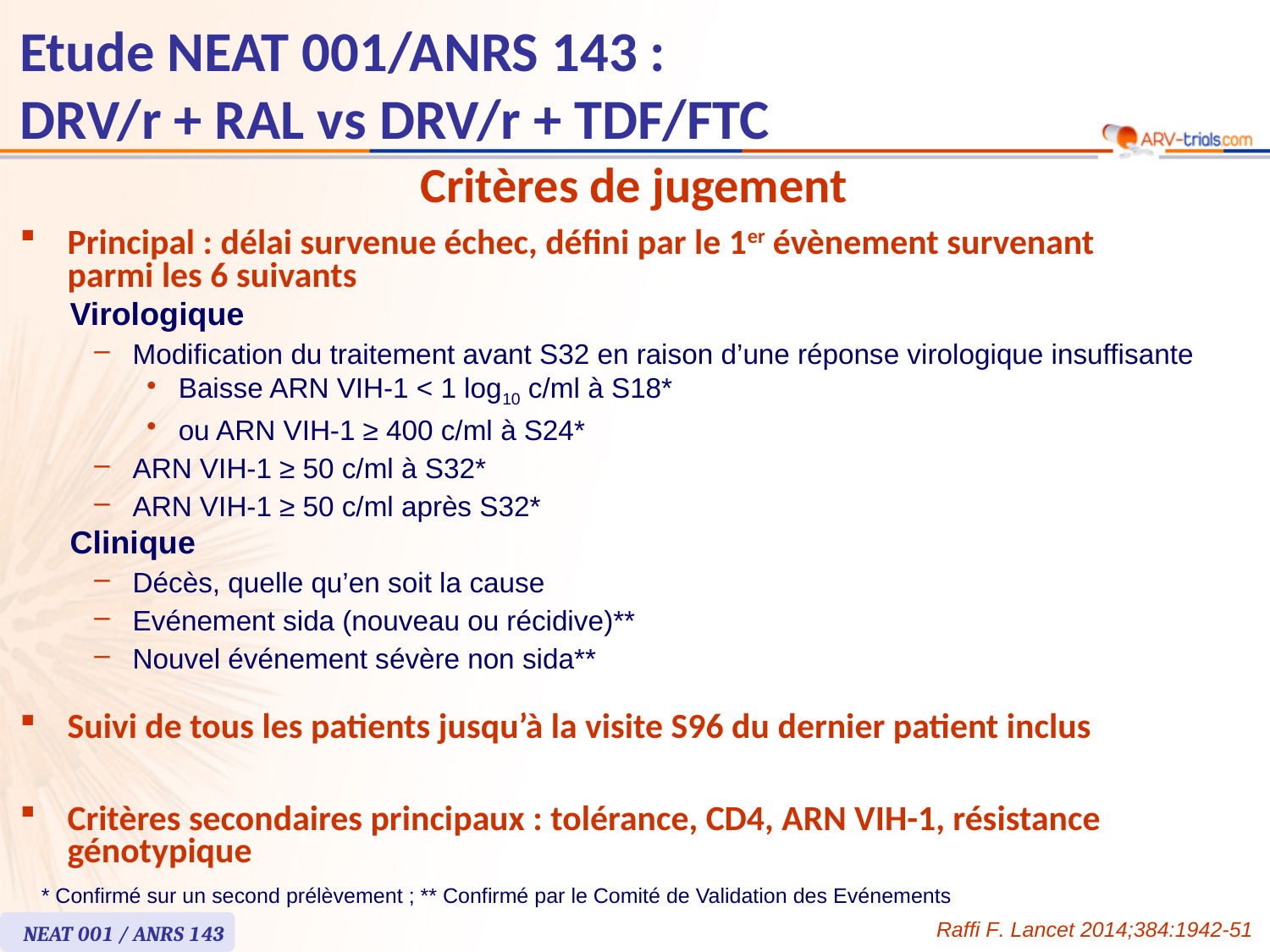

# Etude NEAT 001/ANRS 143 : DRV/r + RAL vs DRV/r + TDF/FTC
Critères de jugement
Principal : délai survenue échec, défini par le 1er évènement survenant
parmi les 6 suivants
	Virologique
Modification du traitement avant S32 en raison d’une réponse virologique insuffisante
Baisse ARN VIH-1 < 1 log10 c/ml à S18*
ou ARN VIH-1 ≥ 400 c/ml à S24*
ARN VIH-1 ≥ 50 c/ml à S32*
ARN VIH-1 ≥ 50 c/ml après S32*
Clinique
Décès, quelle qu’en soit la cause
Evénement sida (nouveau ou récidive)**
Nouvel événement sévère non sida**

Suivi de tous les patients jusqu’à la visite S96 du dernier patient inclus

Critères secondaires principaux : tolérance, CD4, ARN VIH-1, résistance génotypique
* Confirmé sur un second prélèvement ; ** Confirmé par le Comité de Validation des Evénements
Raffi F. Lancet 2014;384:1942-51

NEAT 001 / ANRS 143